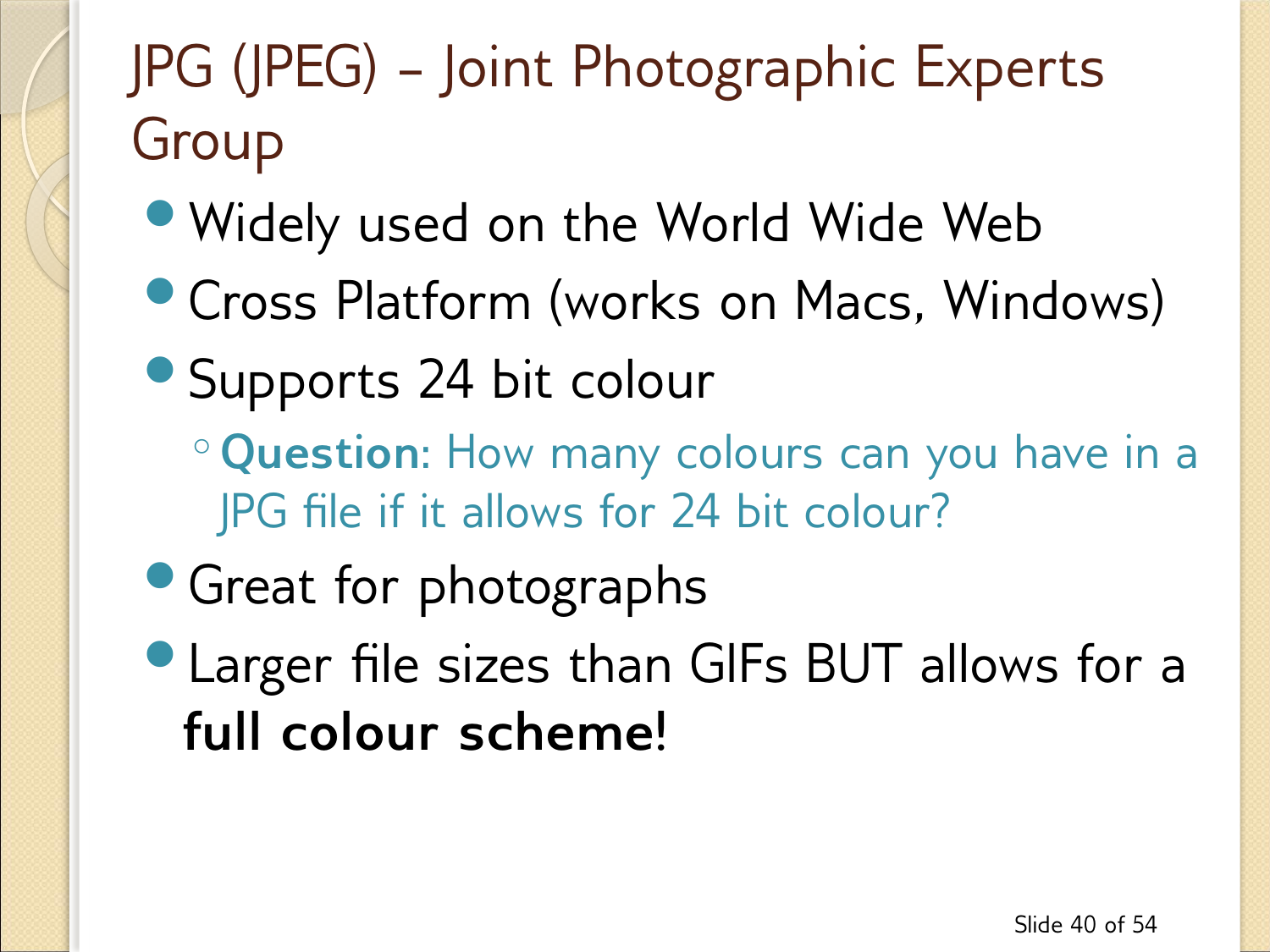

# JPG (JPEG) – Joint Photographic Experts Group
Widely used on the World Wide Web
Cross Platform (works on Macs, Windows)
Supports 24 bit colour
Question: How many colours can you have in a JPG file if it allows for 24 bit colour?
Great for photographs
Larger file sizes than GIFs BUT allows for a full colour scheme!